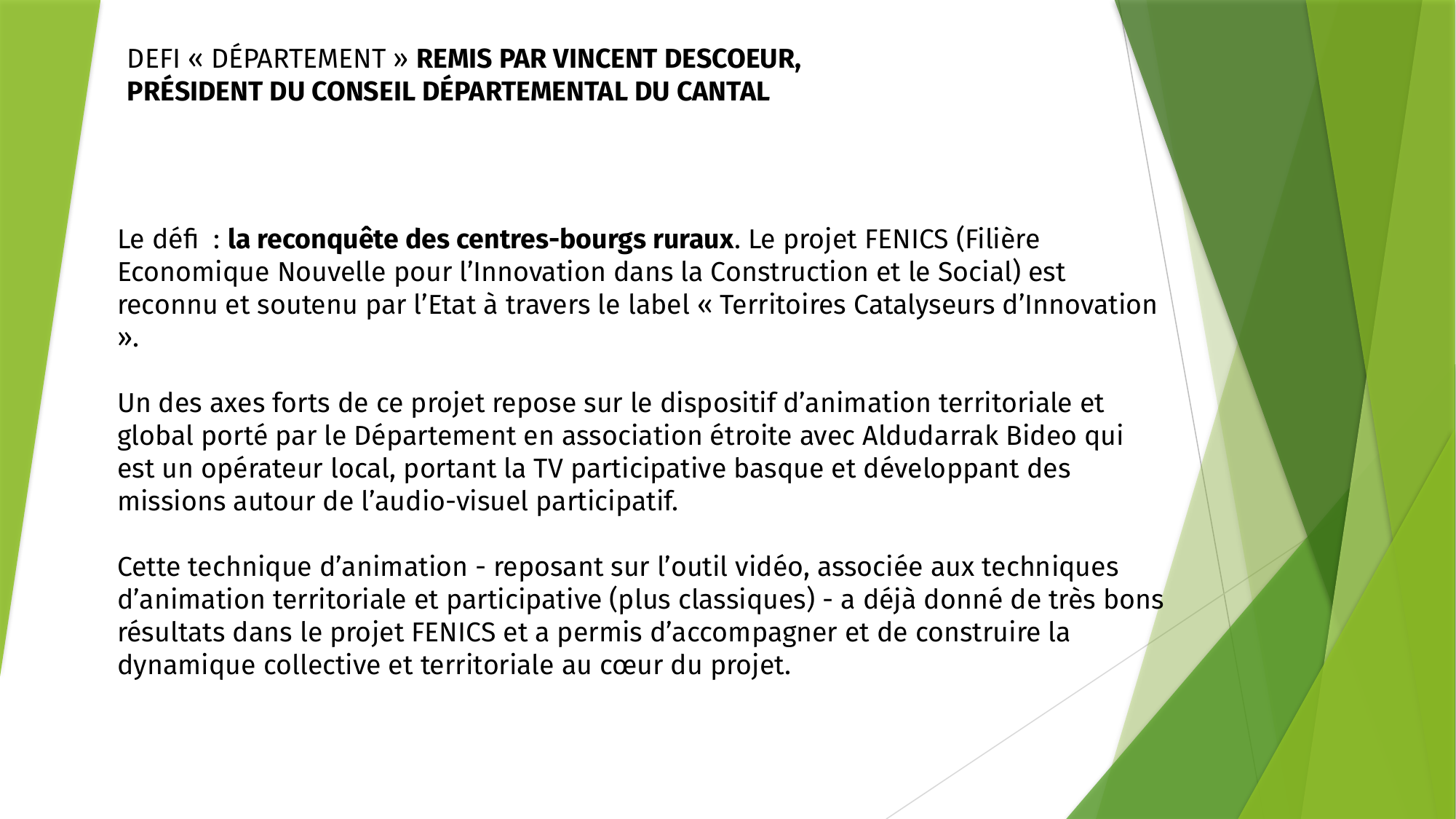

DEFI « DÉPARTEMENT » REMIS PAR VINCENT DESCOEUR,
PRÉSIDENT DU CONSEIL DÉPARTEMENTAL DU CANTAL

Le défi  : la reconquête des centres-bourgs ruraux. Le projet FENICS (Filière Economique Nouvelle pour l’Innovation dans la Construction et le Social) est reconnu et soutenu par l’Etat à travers le label « Territoires Catalyseurs d’Innovation ».

Un des axes forts de ce projet repose sur le dispositif d’animation territoriale et global porté par le Département en association étroite avec Aldudarrak Bideo qui est un opérateur local, portant la TV participative basque et développant des missions autour de l’audio-visuel participatif.

Cette technique d’animation - reposant sur l’outil vidéo, associée aux techniques d’animation territoriale et participative (plus classiques) - a déjà donné de très bons résultats dans le projet FENICS et a permis d’accompagner et de construire la dynamique collective et territoriale au cœur du projet.